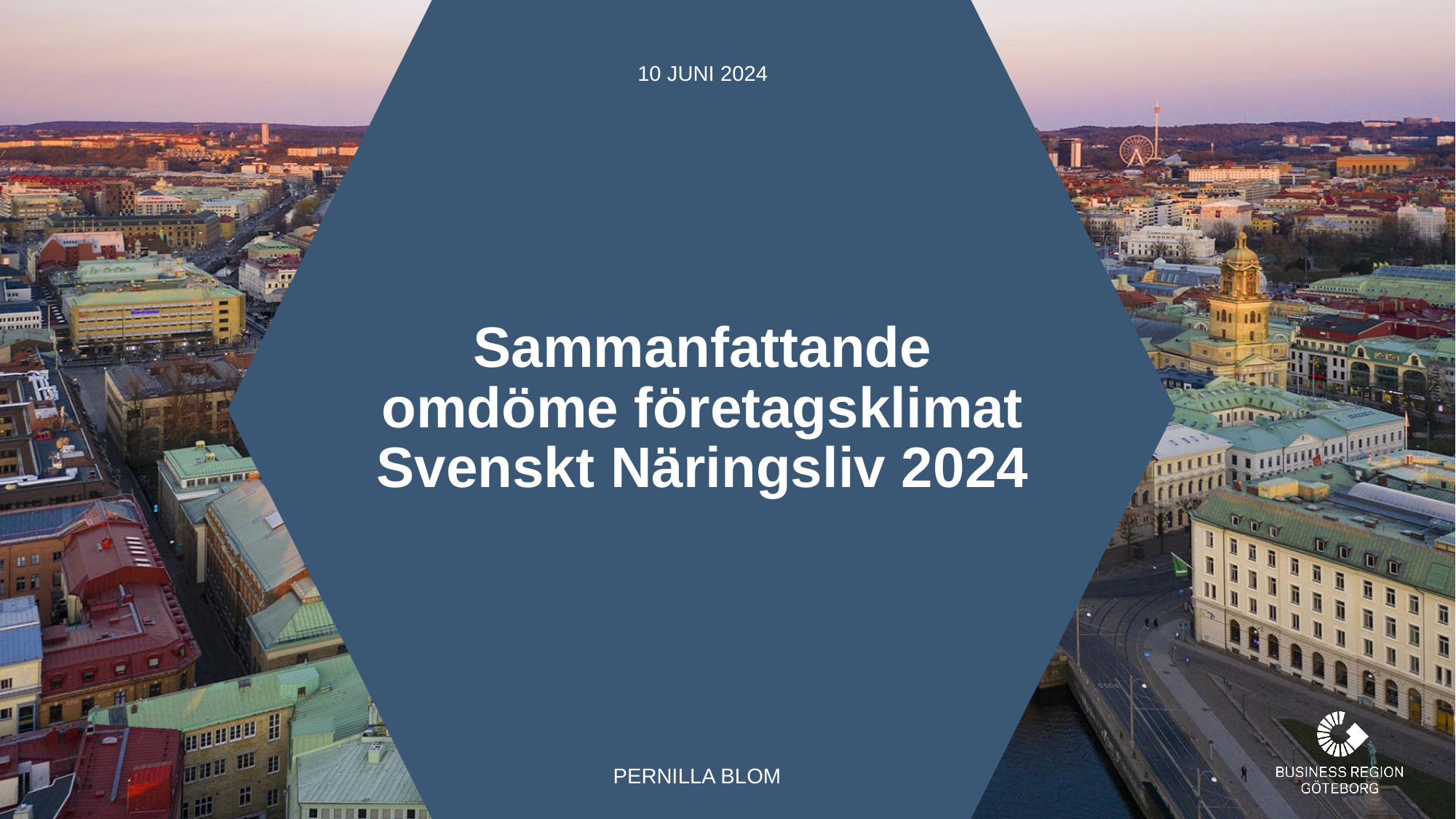

10 juni 2024
# Sammanfattande omdöme företagsklimat Svenskt Näringsliv 2024
Pernilla Blom